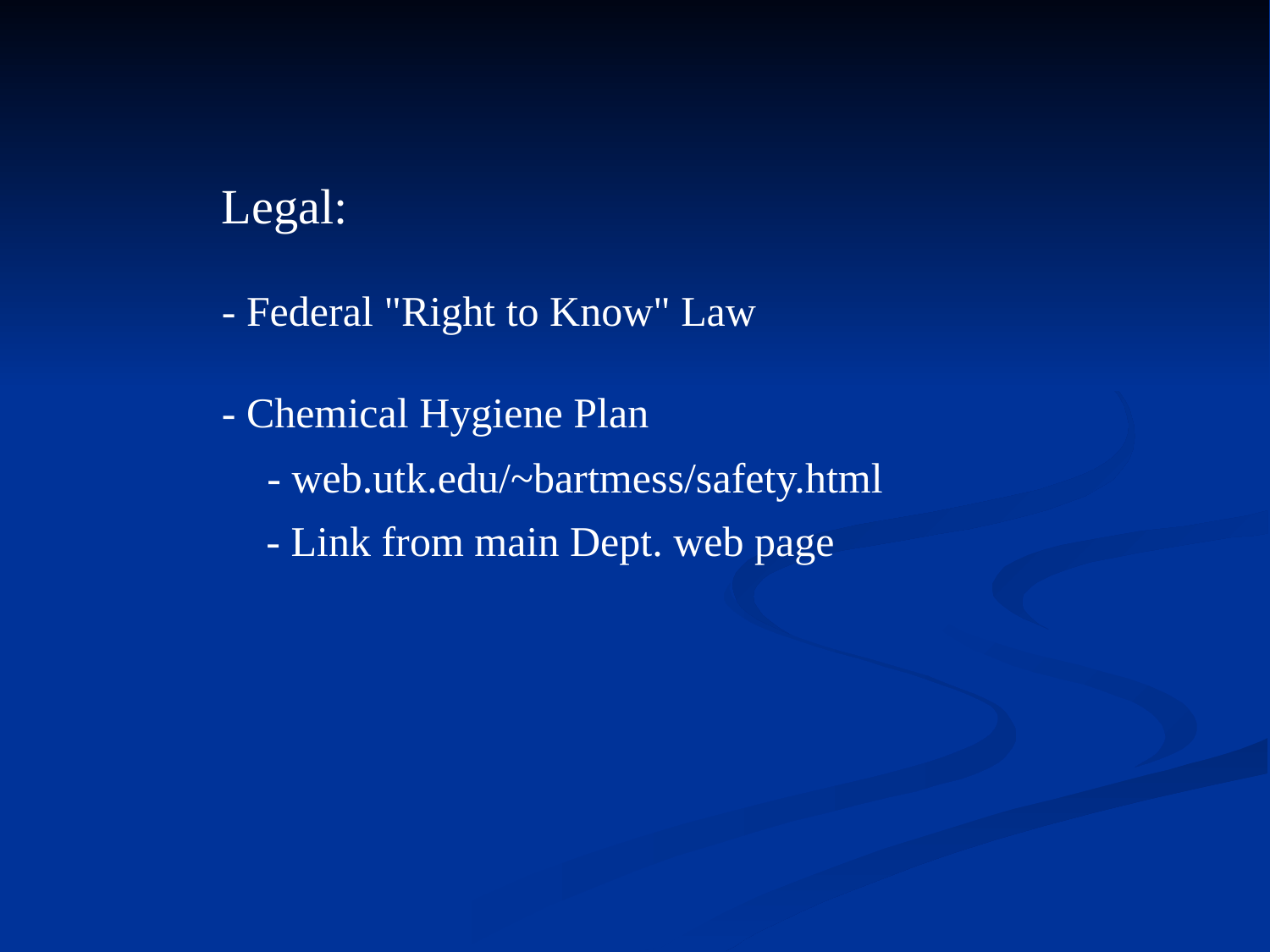

Legal:

- Federal "Right to Know" Law

- Chemical Hygiene Plan
- web.utk.edu/~bartmess/safety.html
- Link from main Dept. web page